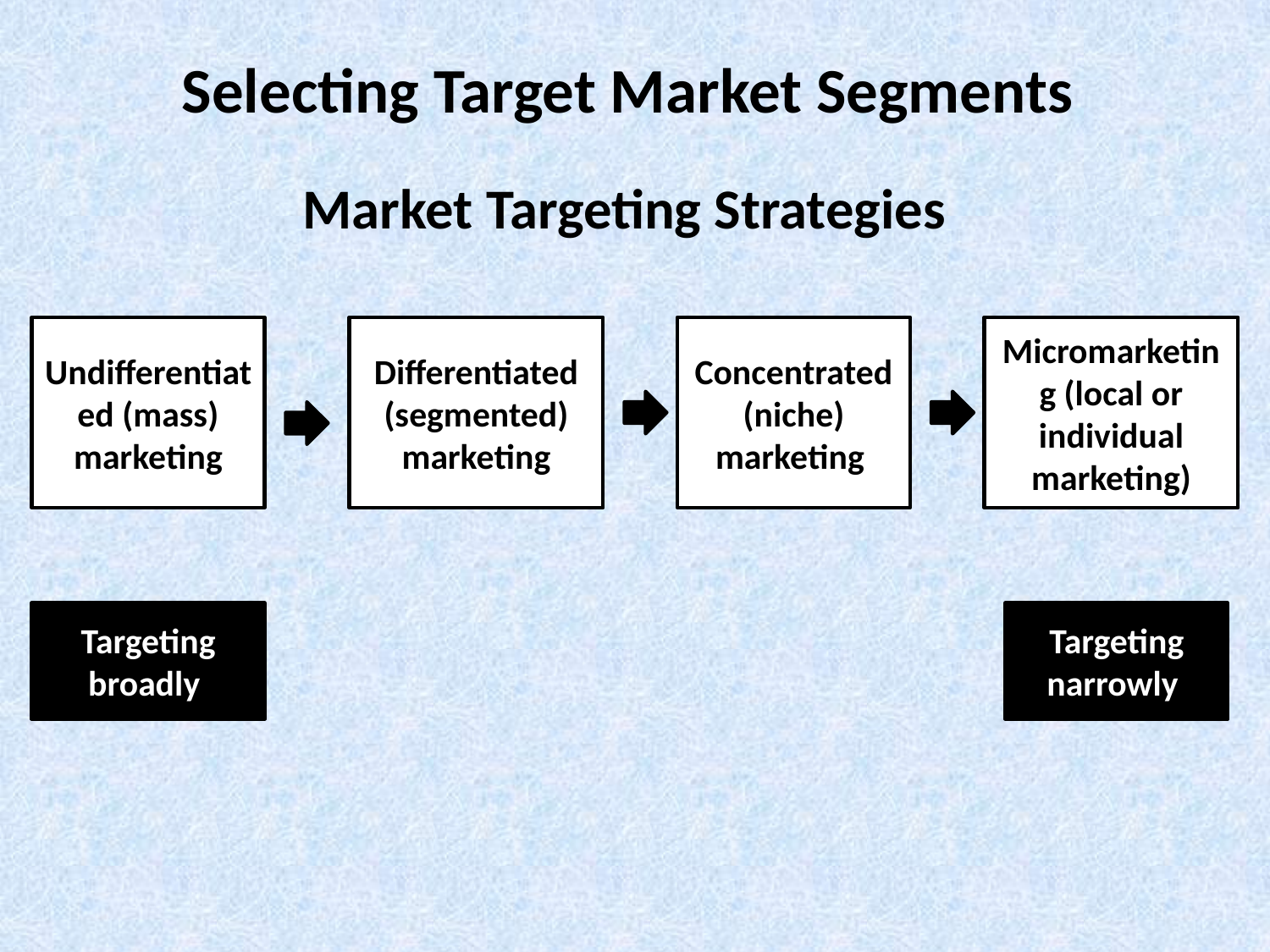

# Selecting Target Market Segments
Market Targeting Strategies

Undifferentiated (mass) marketing
Differentiated (segmented) marketing
Concentrated (niche) marketing
Micromarketing (local or individual marketing)

Targeting broadly
Targeting narrowly